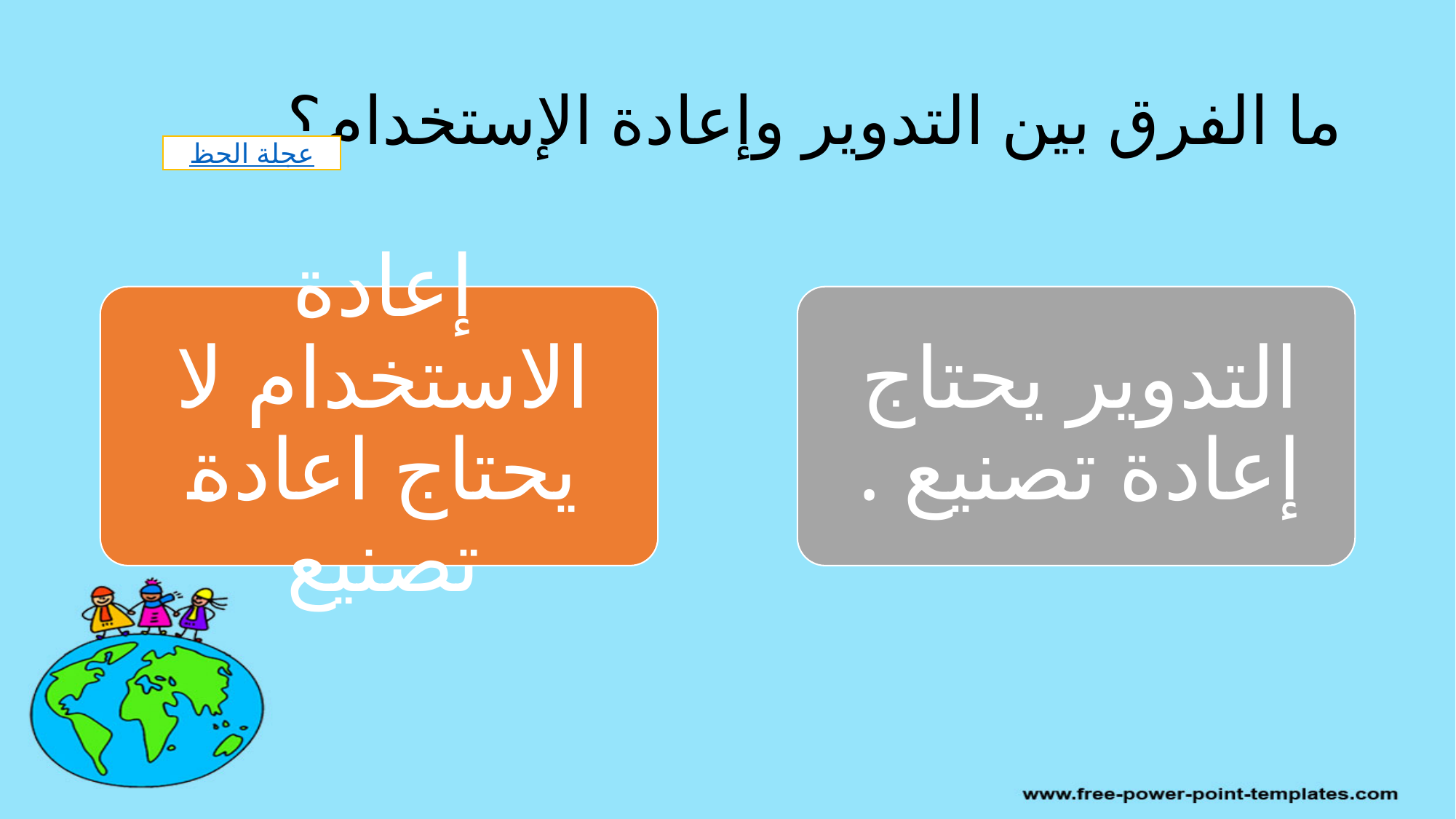

# ما الفرق بين التدوير وإعادة الإستخدام؟
عجلة الحظ
إعادة الاستخدام لا يحتاج اعادة تصنيع
التدوير يحتاج إعادة تصنيع .